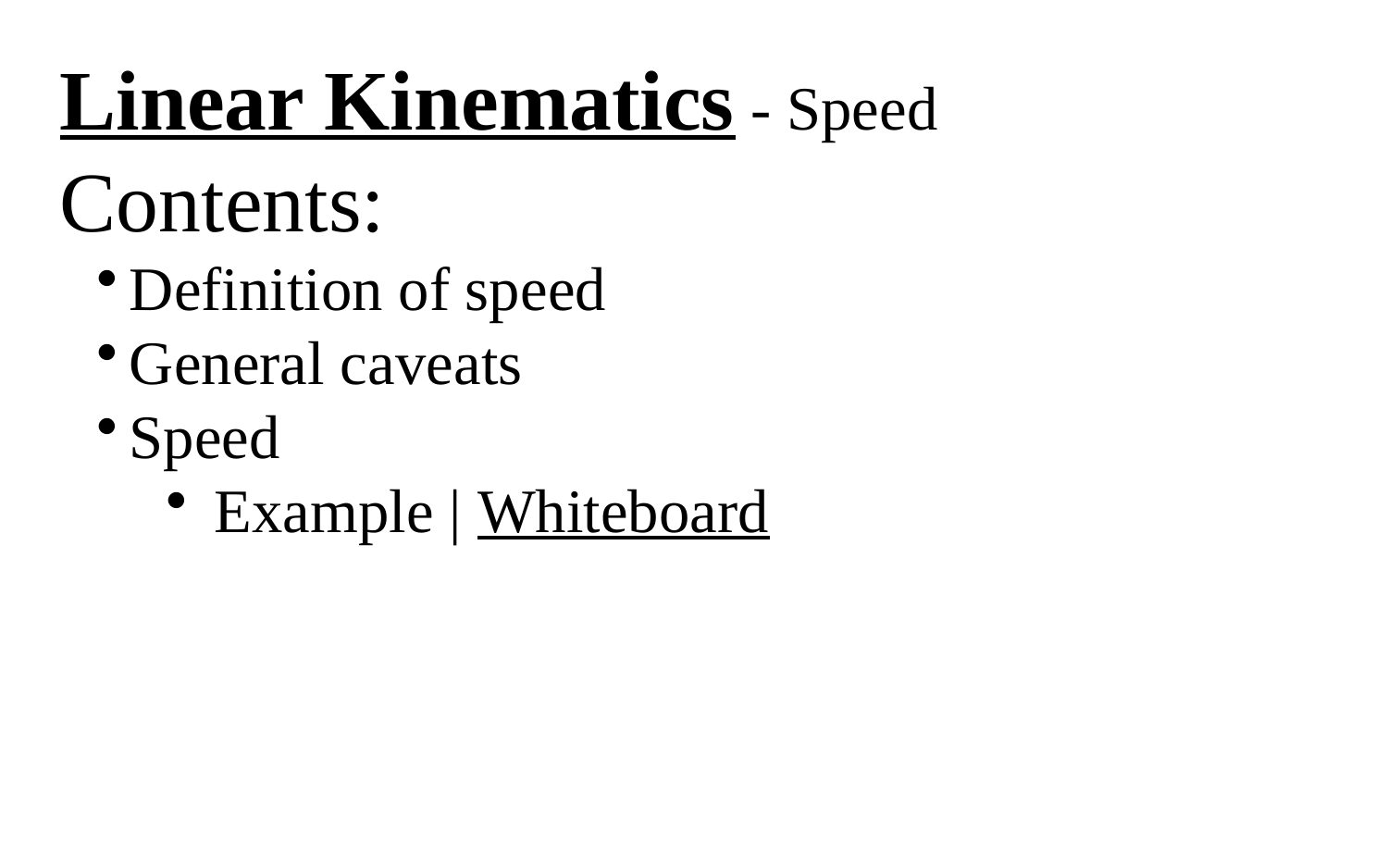

Linear Kinematics - Speed
Contents:
Definition of speed
General caveats
Speed
 Example | Whiteboard